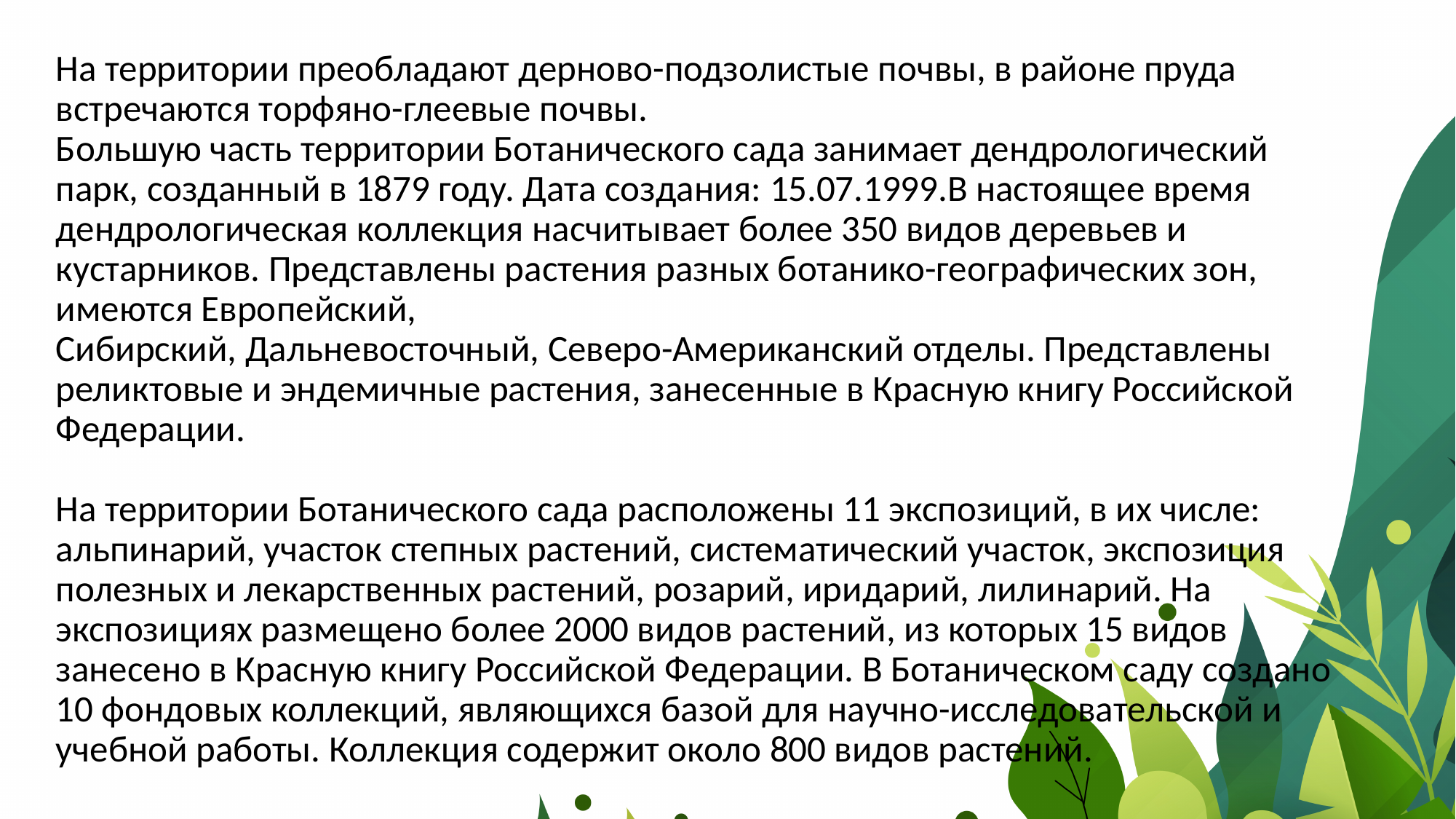

# На территории преобладают дерново-подзолистые почвы, в районе пруда встречаются торфяно-глеевые почвы. Большую часть территории Ботанического сада занимает дендрологический парк, созданный в 1879 году. Дата создания: 15.07.1999.В настоящее время дендрологическая коллекция насчитывает более 350 видов деревьев и кустарников. Представлены растения разных ботанико-географических зон, имеются Европейский, Сибирский, Дальневосточный, Северо-Американский отделы. Представлены реликтовые и эндемичные растения, занесенные в Красную книгу Российской Федерации. На территории Ботанического сада расположены 11 экспозиций, в их числе: альпинарий, участок степных растений, систематический участок, экспозиция полезных и лекарственных растений, розарий, иридарий, лилинарий. На экспозициях размещено более 2000 видов растений, из которых 15 видов занесено в Красную книгу Российской Федерации. В Ботаническом саду создано 10 фондовых коллекций, являющихся базой для научно-исследовательской и учебной работы. Коллекция содержит около 800 видов растений.